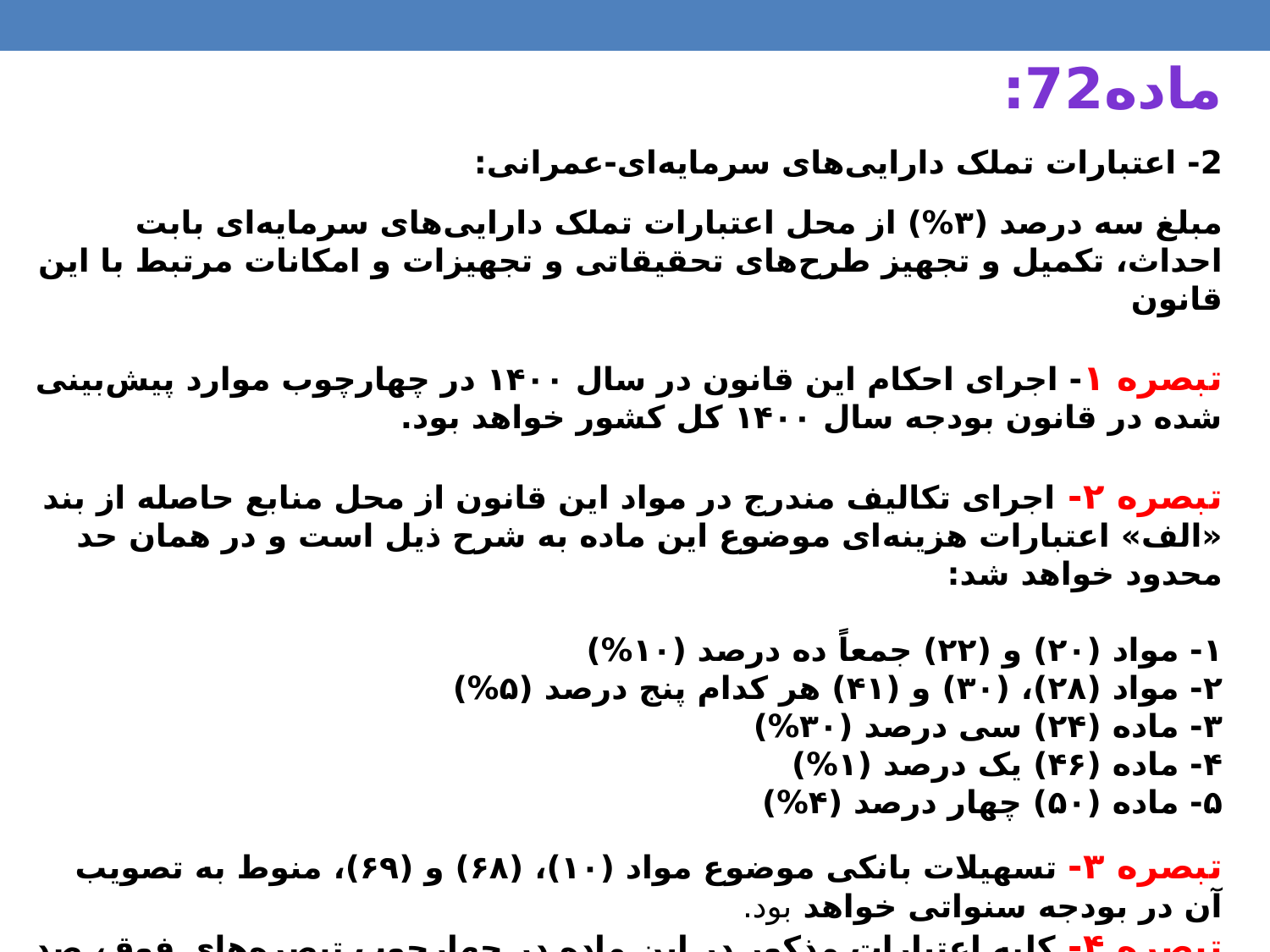

ماده72:

2- اعتبارات تملک دارایی‌های سرمایه‌ای-عمرانی:

مبلغ سه درصد (۳%) از محل اعتبارات تملک دارایی‌های سرمایه‌ای بابت احداث، تکمیل و تجهیز طرح‌های تحقیقاتی و تجهیزات و امکانات مرتبط با این قانون

تبصره ۱- اجرای احکام این قانون در سال ۱۴۰۰ در چهارچوب موارد پیش‌بینی شده در قانون بودجه سال ۱۴۰۰ کل کشور خواهد بود.

تبصره ۲- اجرای تکالیف مندرج در مواد این قانون از محل منابع حاصله از بند «الف» اعتبارات هزینه‌ای موضوع این ماده به شرح ذیل است و در همان حد محدود خواهد شد:

۱- مواد (۲۰) و (۲۲) جمعاً ده درصد (۱۰%)
۲- مواد (۲۸)، (۳۰) و (۴۱) هر کدام پنج درصد (۵%)
۳- ماده (۲۴) سی درصد (۳۰%)
۴- ماده (۴۶) یک درصد (۱%)
۵- ماده (۵۰) چهار درصد (۴%)

تبصره ۳- تسهیلات بانکی موضوع مواد (۱۰)، (۶۸) و (۶۹)، منوط به تصویب آن در بودجه سنواتی خواهد بود.
تبصره ۴- کلیه اعتبارات مذکور در این ماده در چهارچوب تبصره‌های فوق، صد درصد (۱۰۰%) تخصیص می‌یابد.